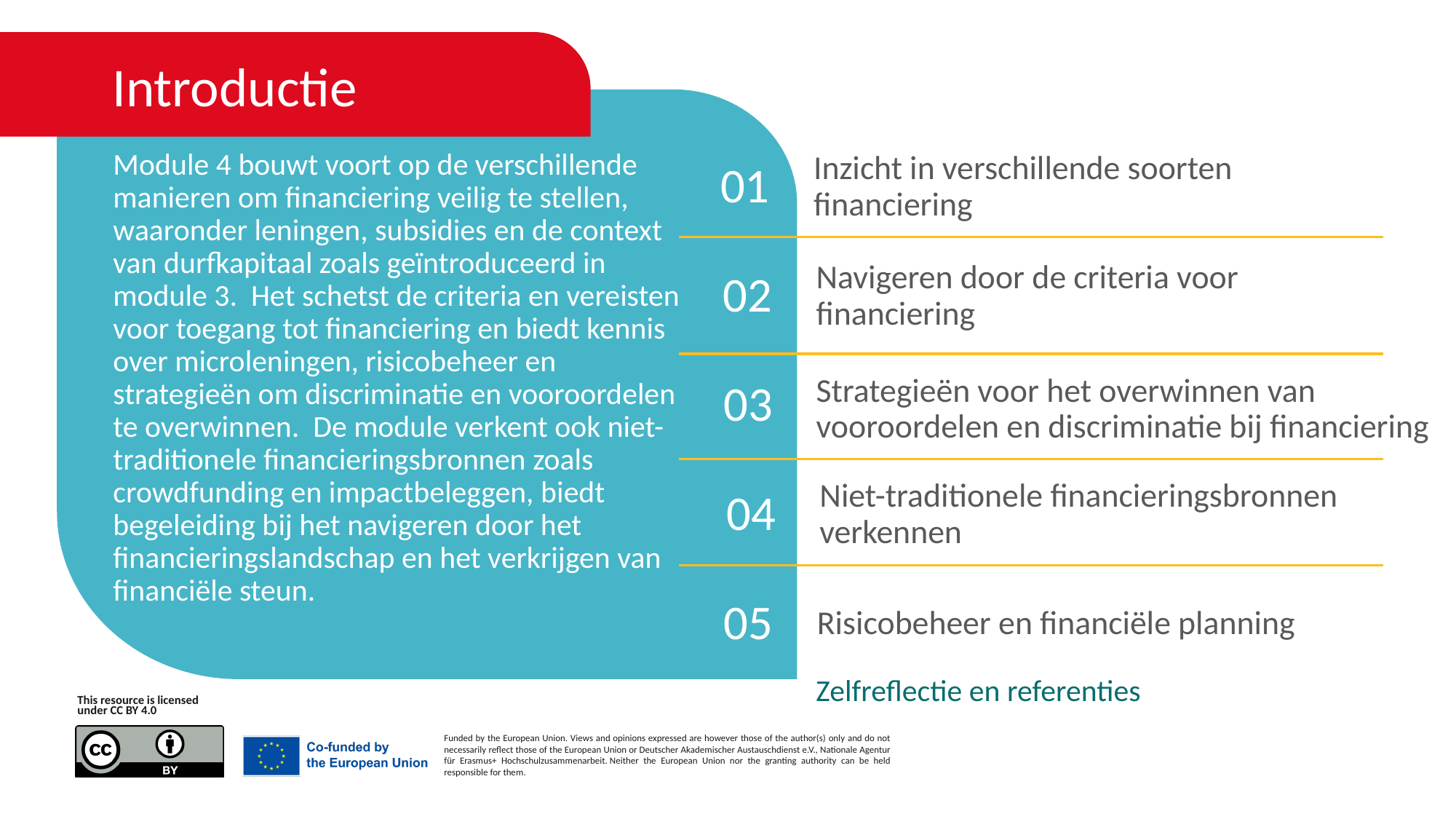

Introductie
Module 4 bouwt voort op de verschillende manieren om financiering veilig te stellen, waaronder leningen, subsidies en de context van durfkapitaal zoals geïntroduceerd in module 3.  Het schetst de criteria en vereisten voor toegang tot financiering en biedt kennis over microleningen, risicobeheer en strategieën om discriminatie en vooroordelen te overwinnen.  De module verkent ook niet-traditionele financieringsbronnen zoals crowdfunding en impactbeleggen, biedt begeleiding bij het navigeren door het financieringslandschap en het verkrijgen van financiële steun.
01
Inzicht in verschillende soorten financiering
02
Navigeren door de criteria voor financiering
03
Strategieën voor het overwinnen van vooroordelen en discriminatie bij financiering
04
Niet-traditionele financieringsbronnen verkennen
05
Risicobeheer en financiële planning
Zelfreflectie en referenties